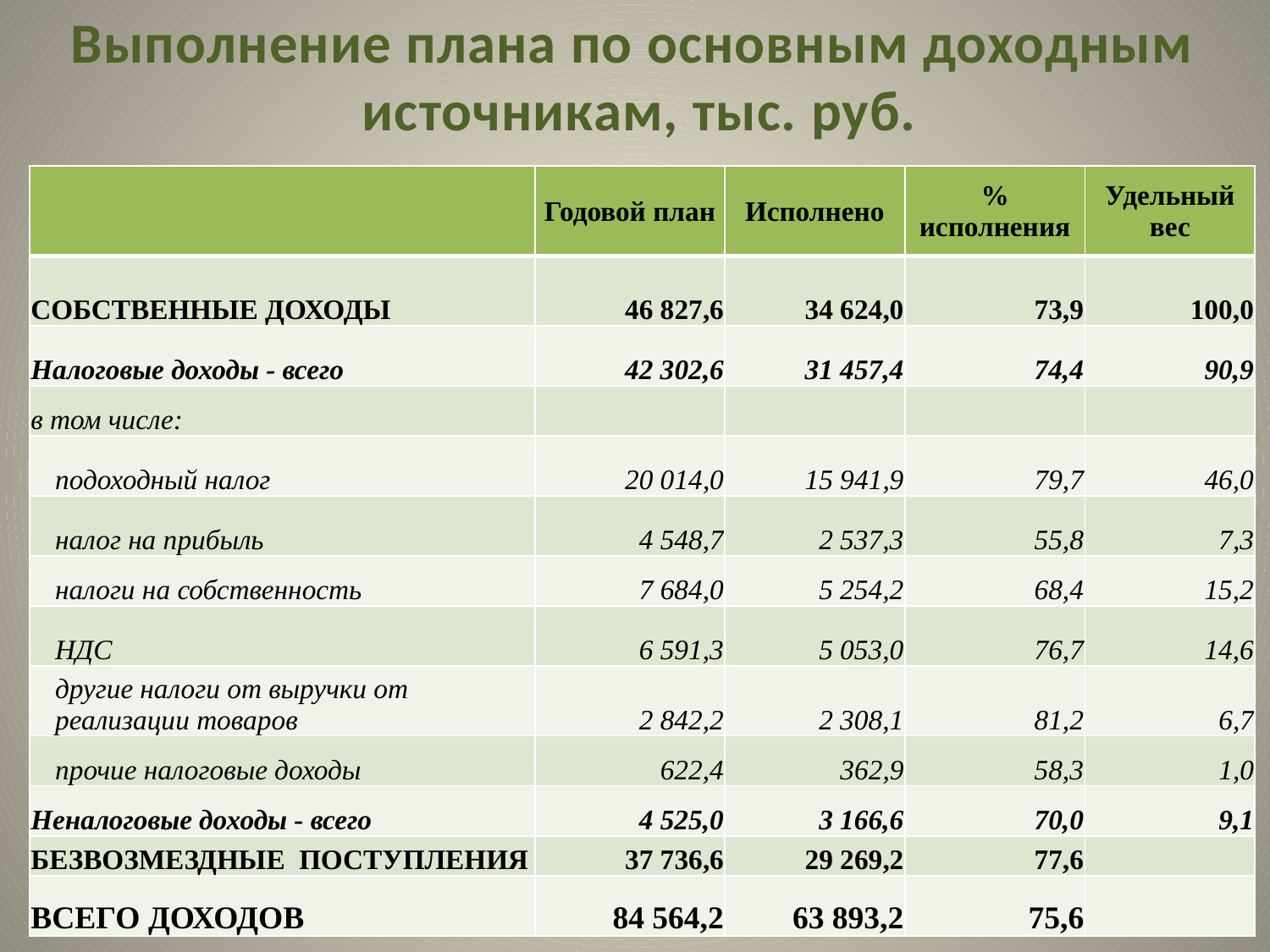

# Выполнение плана по основным доходным  источникам, тыс. руб.
|  | Годовой план | Исполнено | % исполнения | Удельный вес |
| --- | --- | --- | --- | --- |
| СОБСТВЕННЫЕ ДОХОДЫ | 46 827,6 | 34 624,0 | 73,9 | 100,0 |
| Налоговые доходы - всего | 42 302,6 | 31 457,4 | 74,4 | 90,9 |
| в том числе: |  |  |  |  |
| подоходный налог | 20 014,0 | 15 941,9 | 79,7 | 46,0 |
| налог на прибыль | 4 548,7 | 2 537,3 | 55,8 | 7,3 |
| налоги на собственность | 7 684,0 | 5 254,2 | 68,4 | 15,2 |
| НДС | 6 591,3 | 5 053,0 | 76,7 | 14,6 |
| другие налоги от выручки от реализации товаров | 2 842,2 | 2 308,1 | 81,2 | 6,7 |
| прочие налоговые доходы | 622,4 | 362,9 | 58,3 | 1,0 |
| Неналоговые доходы - всего | 4 525,0 | 3 166,6 | 70,0 | 9,1 |
| БЕЗВОЗМЕЗДНЫЕ ПОСТУПЛЕНИЯ | 37 736,6 | 29 269,2 | 77,6 |  |
| ВСЕГО ДОХОДОВ | 84 564,2 | 63 893,2 | 75,6 |  |